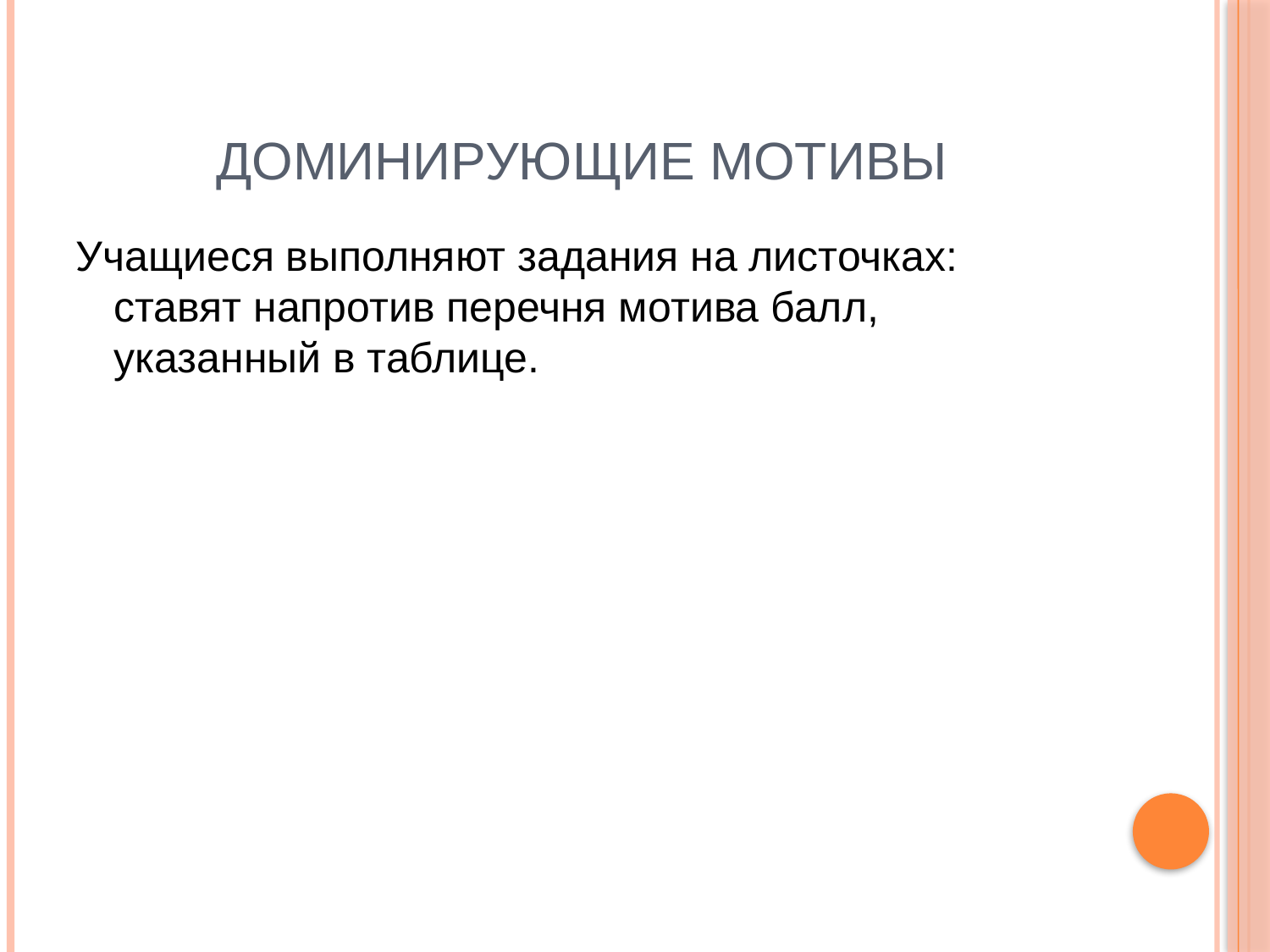

# Доминирующие мотивы
Учащиеся выполняют задания на листочках: ставят напротив перечня мотива балл, указанный в таблице.